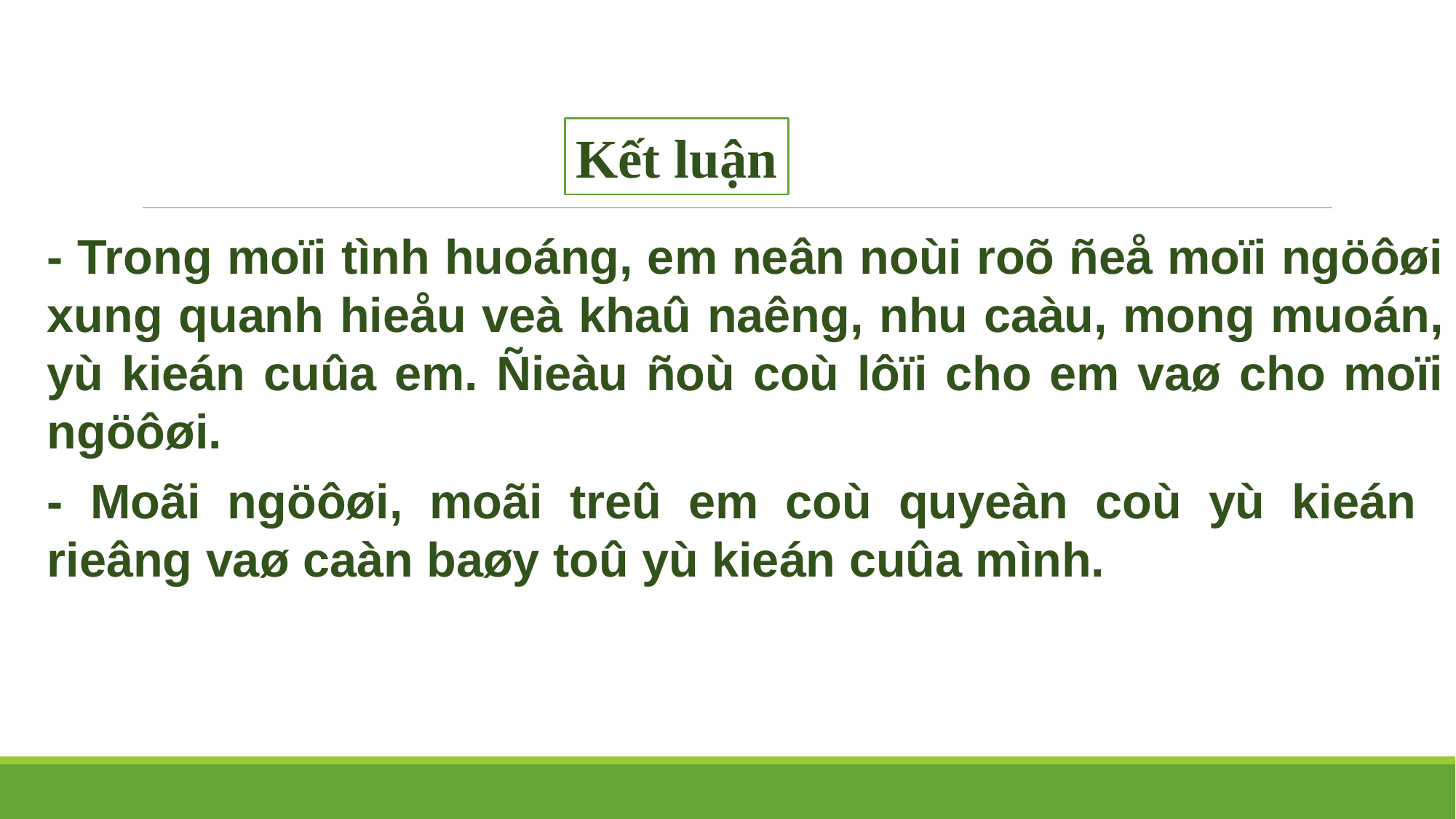

Kết luận
- Trong moïi tình huoáng, em neân noùi roõ ñeå moïi ngöôøi xung quanh hieåu veà khaû naêng, nhu caàu, mong muoán, yù kieán cuûa em. Ñieàu ñoù coù lôïi cho em vaø cho moïi ngöôøi.
- Moãi ngöôøi, moãi treû em coù quyeàn coù yù kieán  rieâng vaø caàn baøy toû yù kieán cuûa mình.